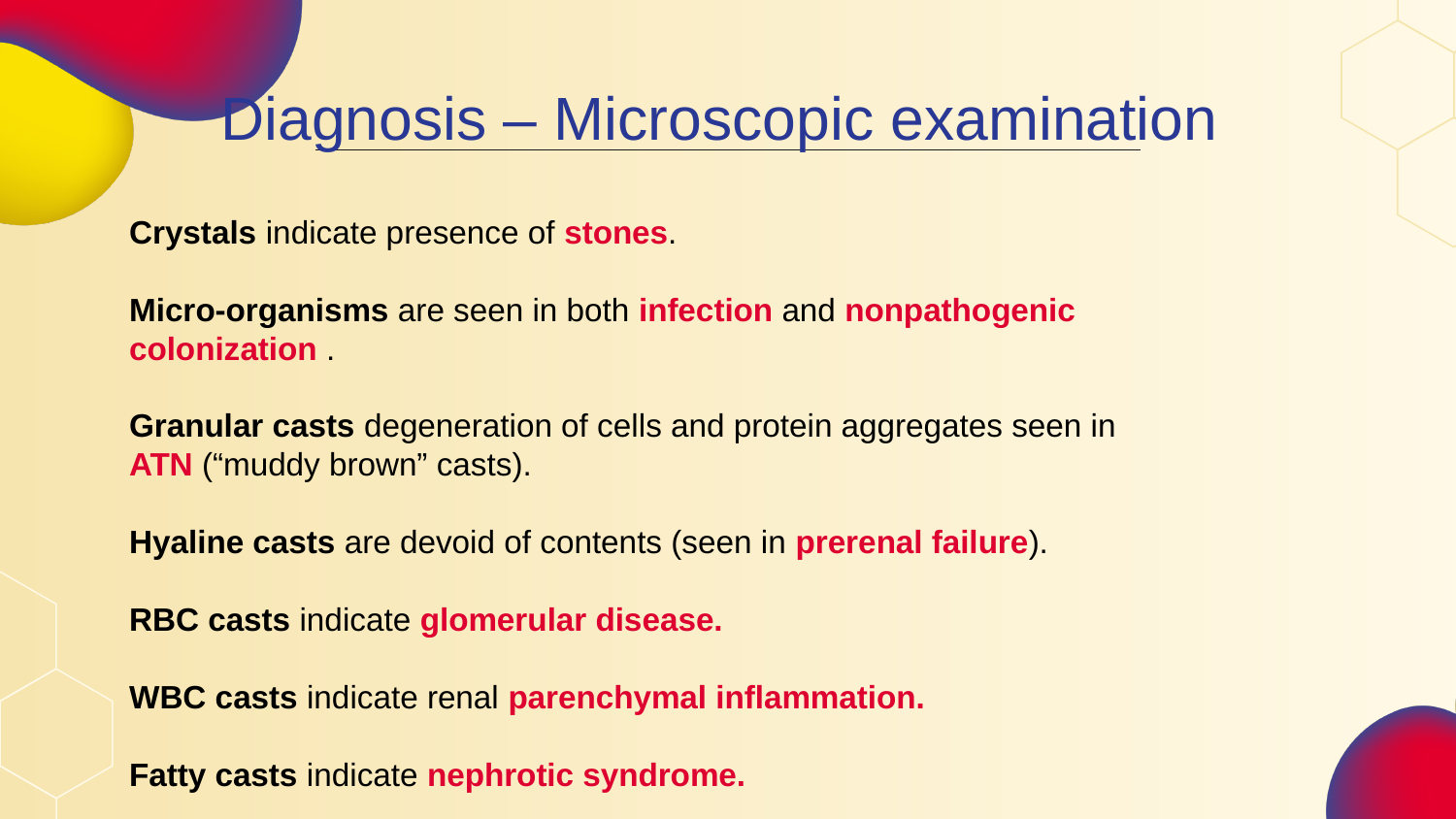

# Diagnosis – Microscopic examination
Crystals indicate presence of stones.

Micro-organisms are seen in both infection and nonpathogenic
colonization .

Granular casts degeneration of cells and protein aggregates seen in
ATN (“muddy brown” casts).

Hyaline casts are devoid of contents (seen in prerenal failure).

RBC casts indicate glomerular disease.

WBC casts indicate renal parenchymal inflammation.

Fatty casts indicate nephrotic syndrome.